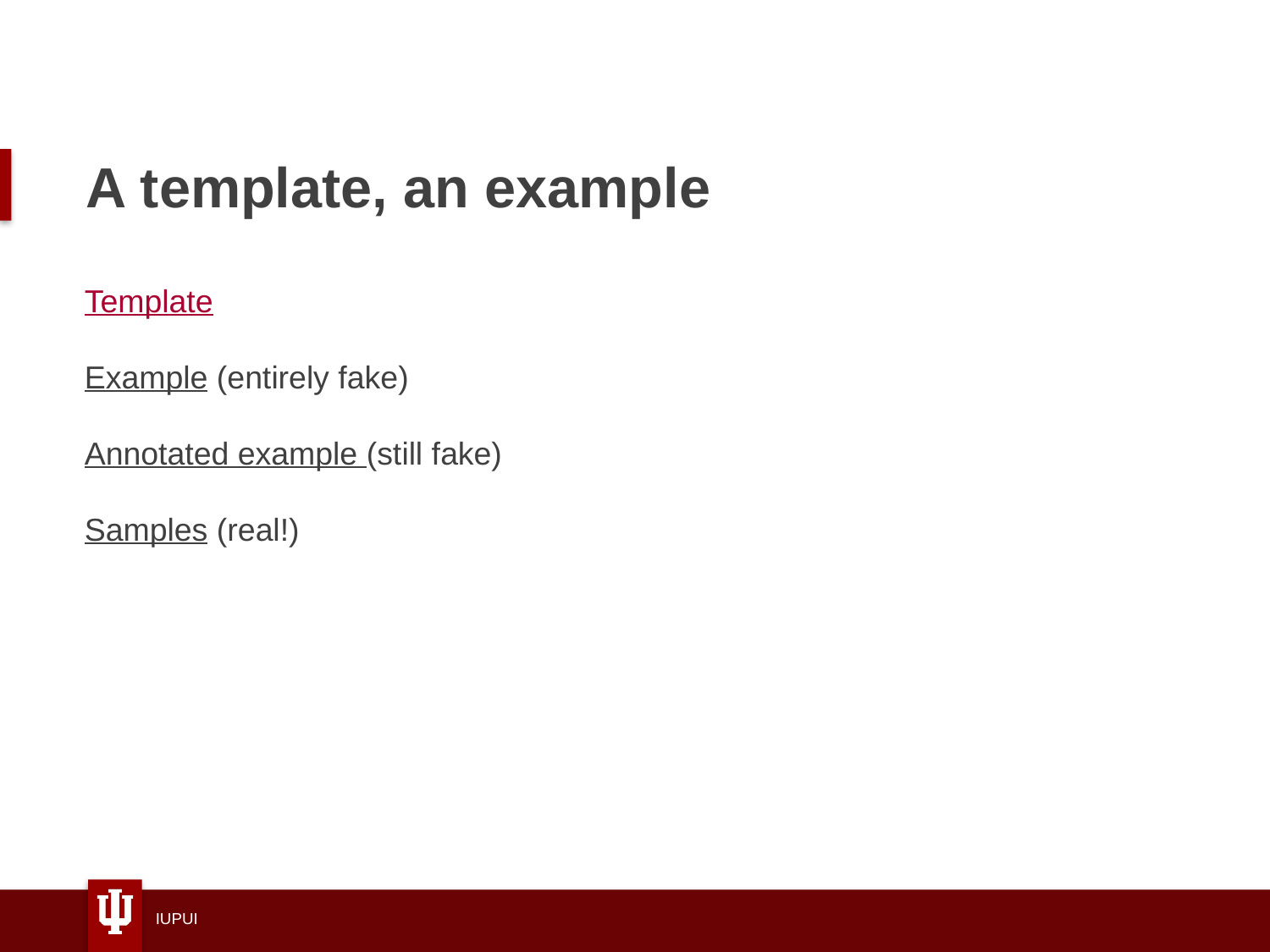

# A template, an example
Template

Example (entirely fake)

Annotated example (still fake)

Samples (real!)